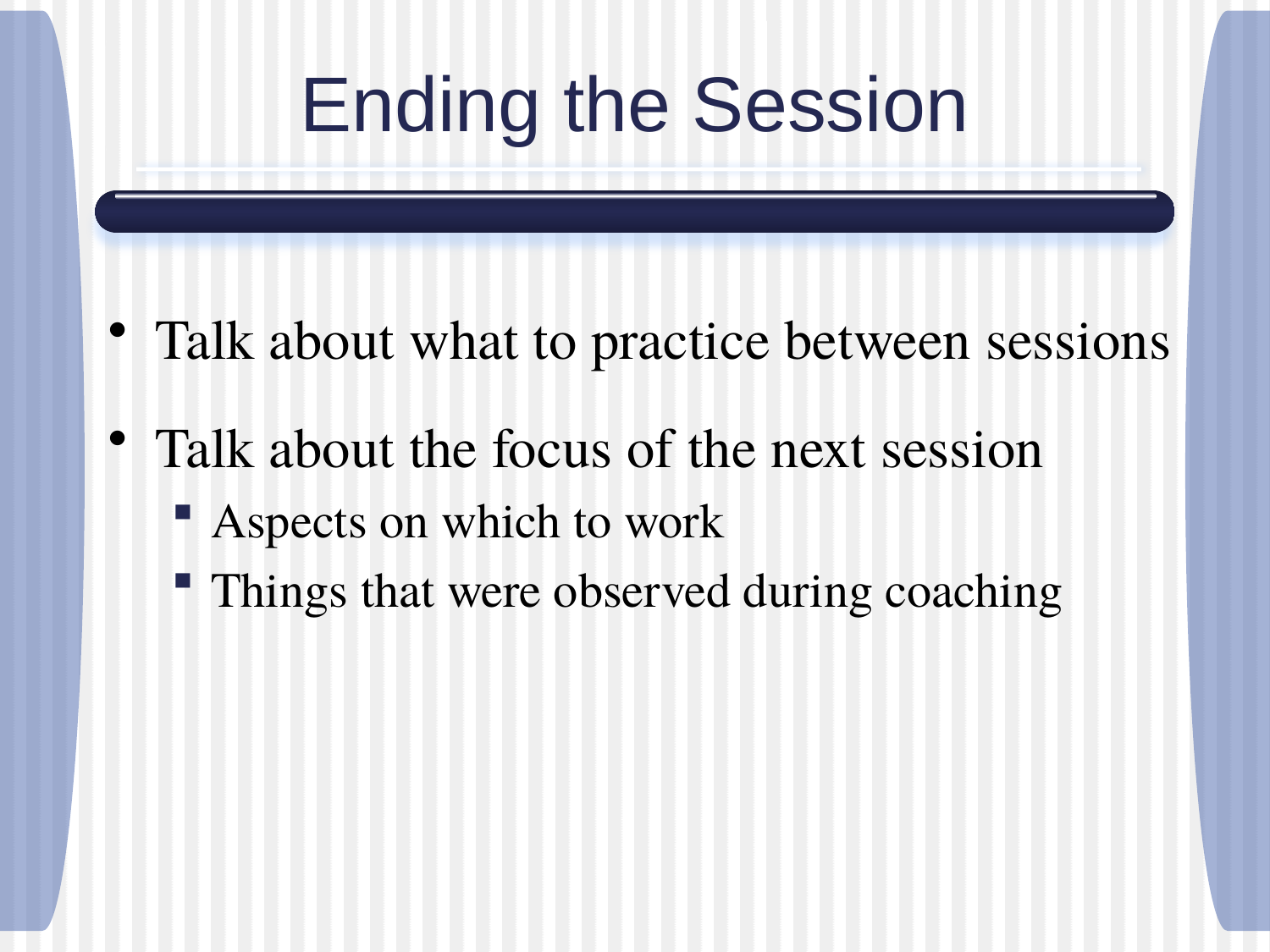

# Ending the Session
Talk about what to practice between sessions

Talk about the focus of the next session
Aspects on which to work
Things that were observed during coaching